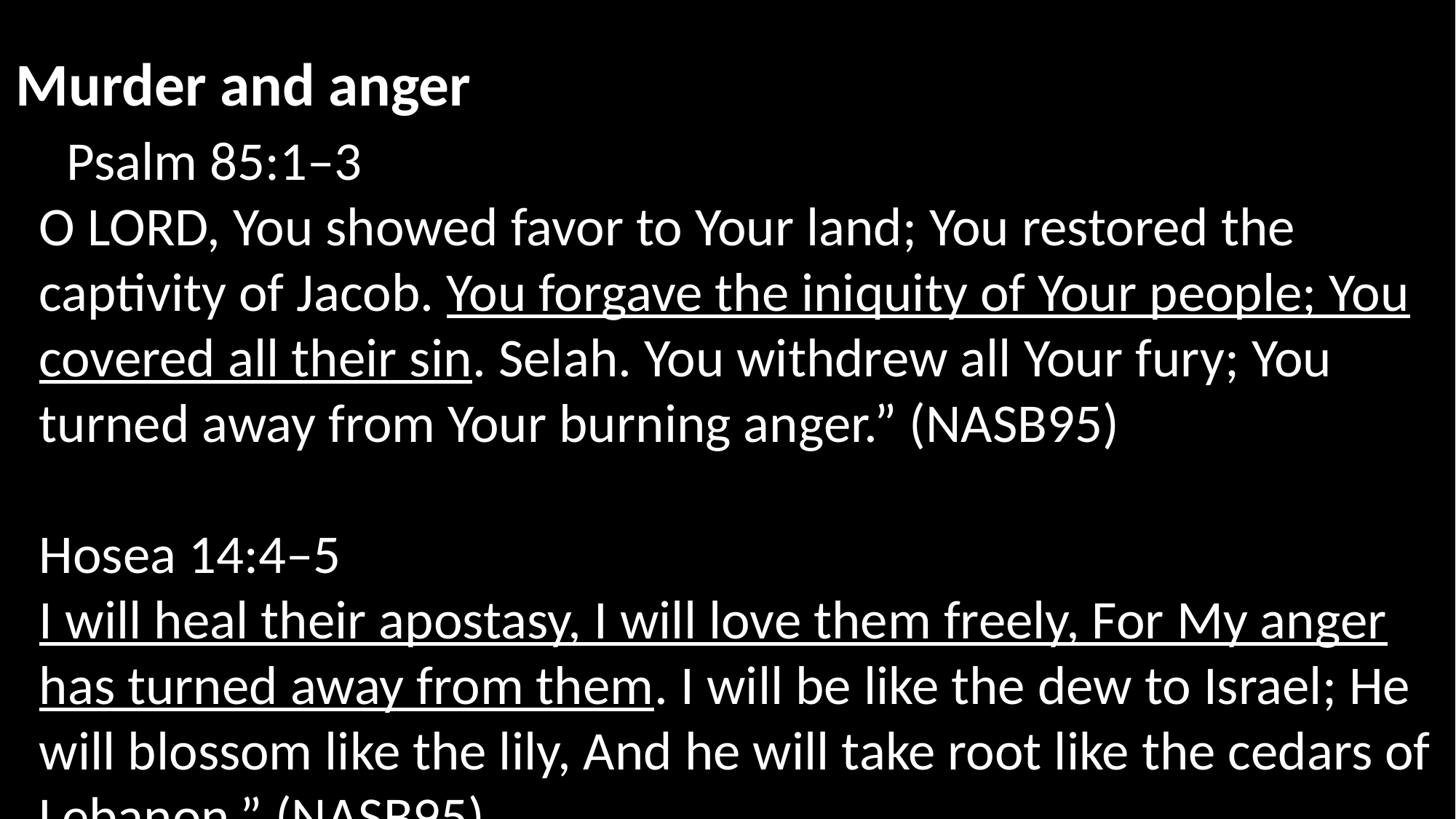

Murder and anger
1Psalm 85:1–3
O LORD, You showed favor to Your land; You restored the captivity of Jacob. You forgave the iniquity of Your people; You covered all their sin. Selah. You withdrew all Your fury; You turned away from Your burning anger.” (NASB95)

Hosea 14:4–5
I will heal their apostasy, I will love them freely, For My anger has turned away from them. I will be like the dew to Israel; He will blossom like the lily, And he will take root like the cedars of Lebanon.” (NASB95)